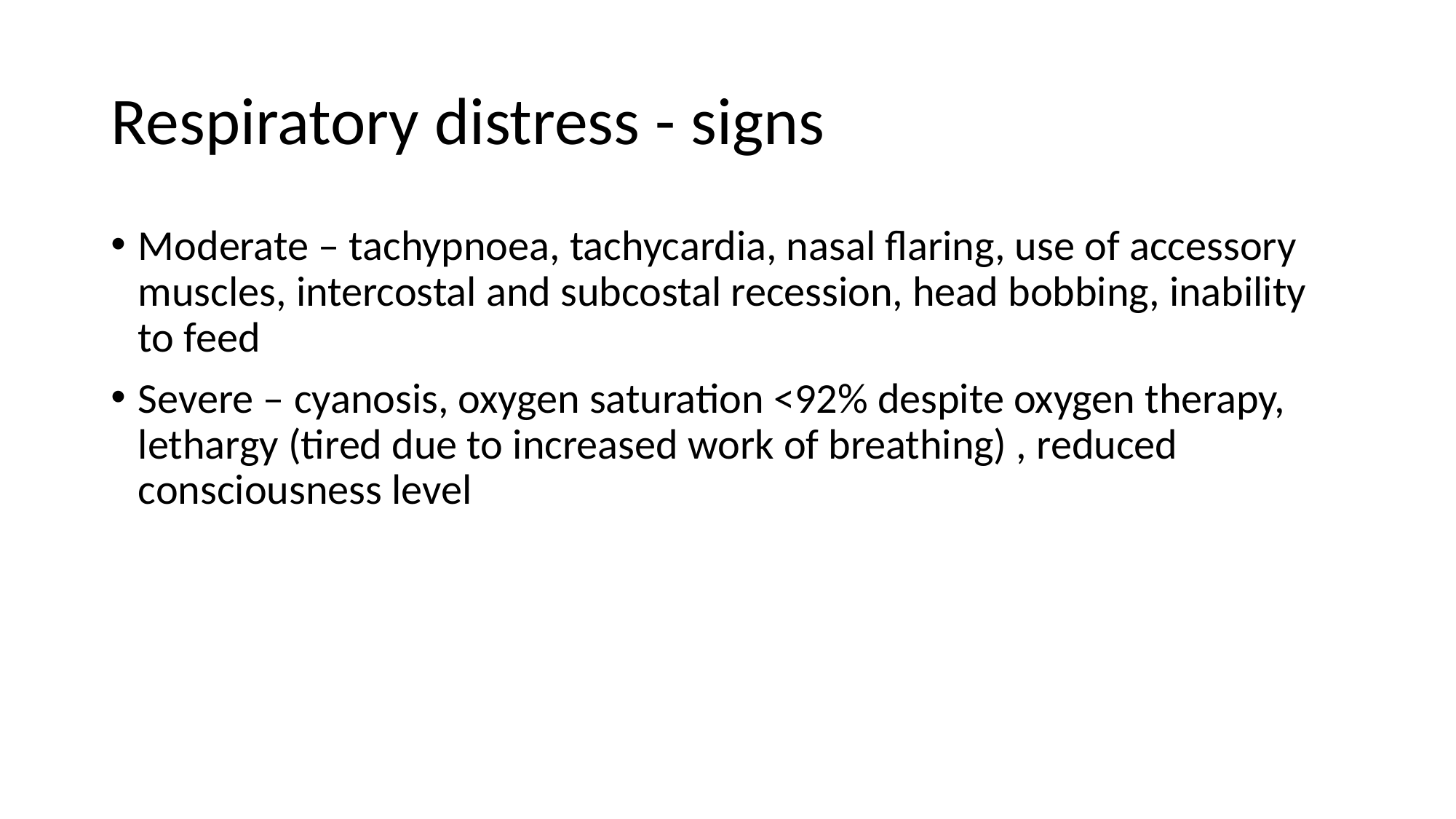

# Respiratory distress - signs
Moderate – tachypnoea, tachycardia, nasal flaring, use of accessory muscles, intercostal and subcostal recession, head bobbing, inability to feed
Severe – cyanosis, oxygen saturation <92% despite oxygen therapy, lethargy (tired due to increased work of breathing) , reduced consciousness level